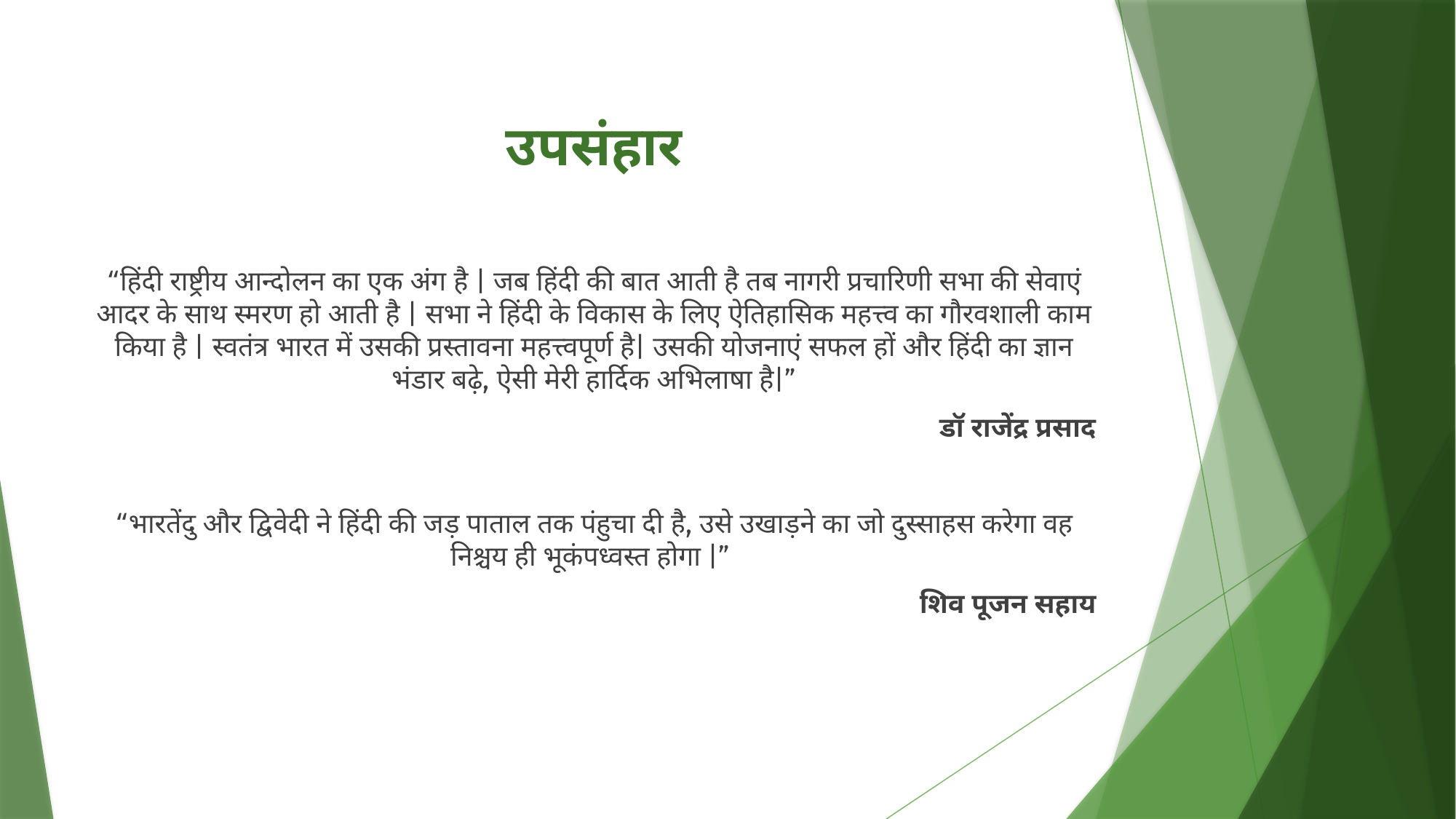

# उपसंहार
“हिंदी राष्ट्रीय आन्दोलन का एक अंग है | जब हिंदी की बात आती है तब नागरी प्रचारिणी सभा की सेवाएं आदर के साथ स्मरण हो आती है | सभा ने हिंदी के विकास के लिए ऐतिहासिक महत्त्व का गौरवशाली काम किया है | स्वतंत्र भारत में उसकी प्रस्तावना महत्त्वपूर्ण है| उसकी योजनाएं सफल हों और हिंदी का ज्ञान भंडार बढ़े, ऐसी मेरी हार्दिक अभिलाषा है|”
डॉ राजेंद्र प्रसाद

“भारतेंदु और द्विवेदी ने हिंदी की जड़ पाताल तक पंहुचा दी है, उसे उखाड़ने का जो दुस्साहस करेगा वह निश्चय ही भूकंपध्वस्त होगा |”
शिव पूजन सहाय